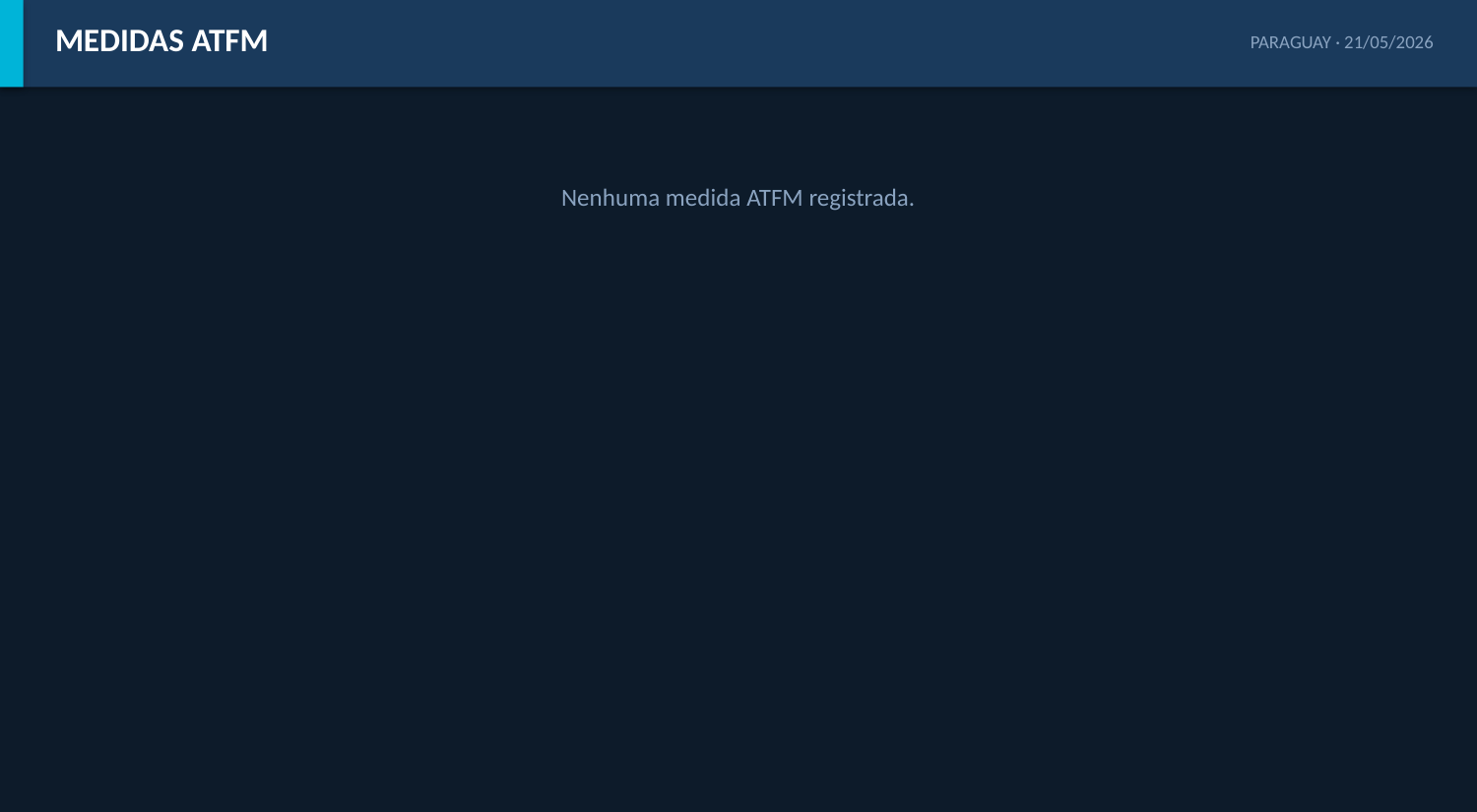

MEDIDAS ATFM
PARAGUAY · 21/05/2026
Nenhuma medida ATFM registrada.